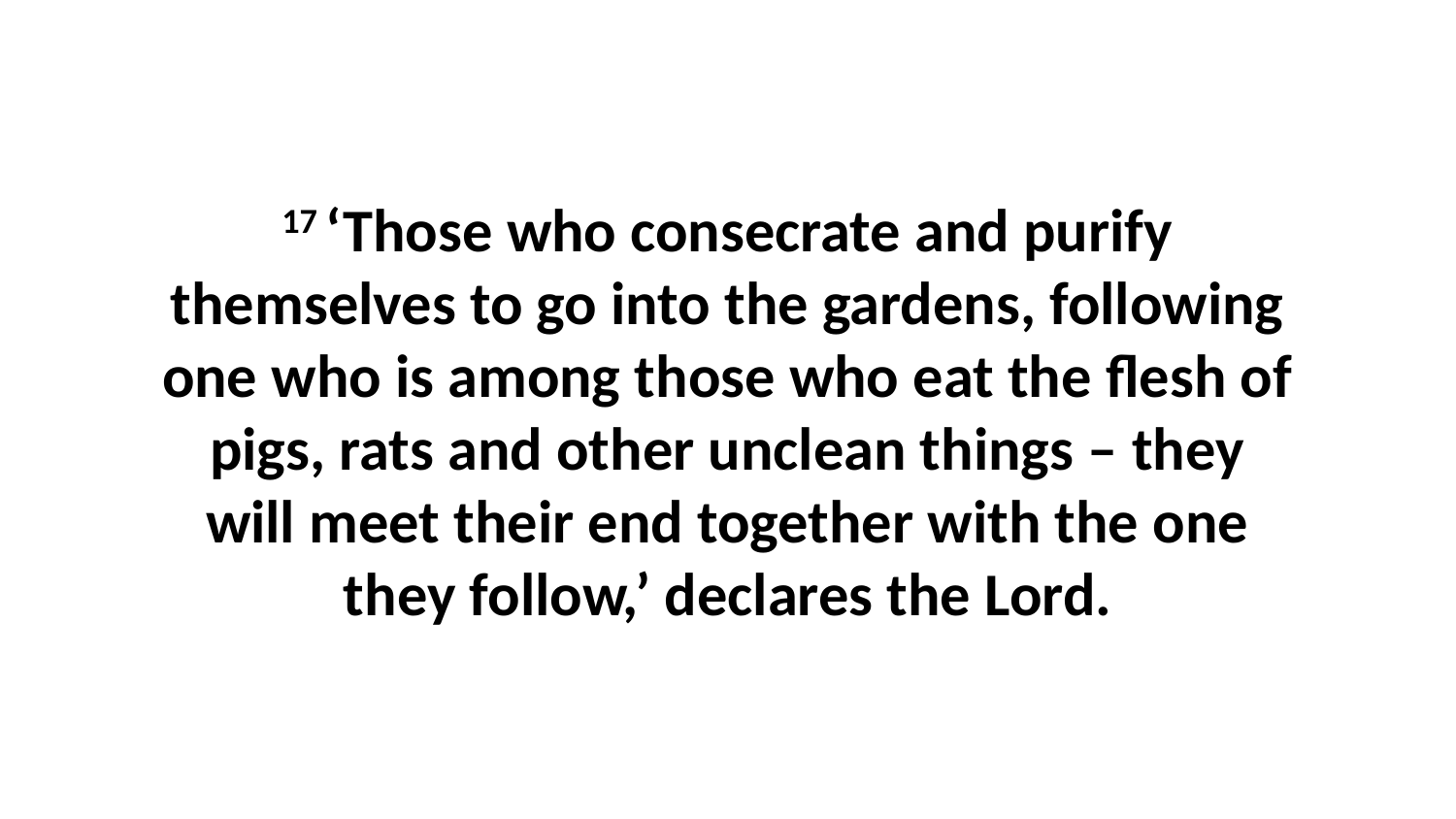

17 ‘Those who consecrate and purify themselves to go into the gardens, following one who is among those who eat the flesh of pigs, rats and other unclean things – they will meet their end together with the one they follow,’ declares the Lord.